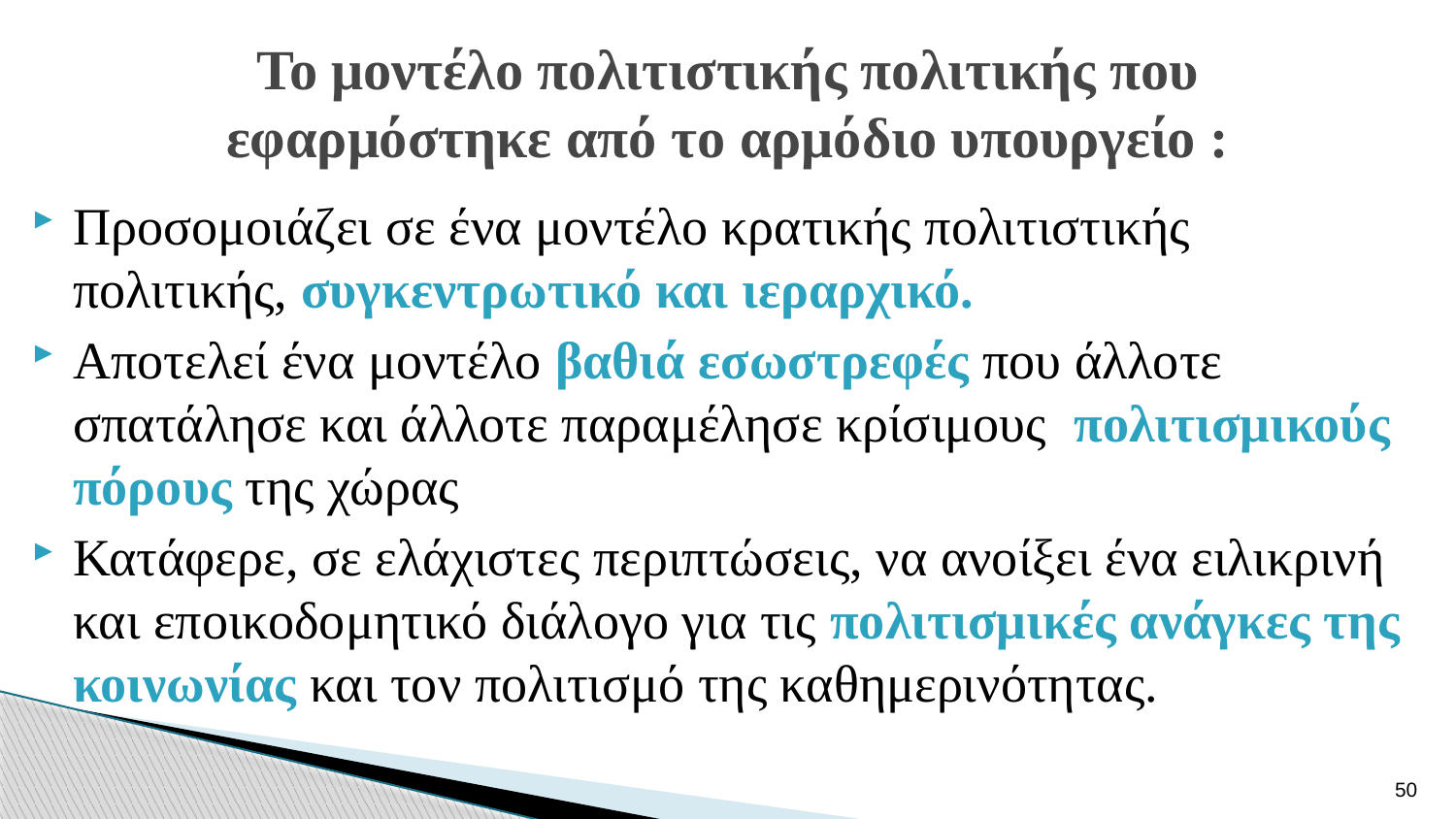

# Το μοντέλο πολιτιστικής πολιτικής που εφαρμόστηκε από το αρμόδιο υπουργείο :
Προσομοιάζει σε ένα μοντέλο κρατικής πολιτιστικής πολιτικής, συγκεντρωτικό και ιεραρχικό.
Αποτελεί ένα μοντέλο βαθιά εσωστρεφές που άλλοτε σπατάλησε και άλλοτε παραμέλησε κρίσιμους  πολιτισμικούς πόρους της χώρας
Κατάφερε, σε ελάχιστες περιπτώσεις, να ανοίξει ένα ειλικρινή και εποικοδομητικό διάλογο για τις πολιτισμικές ανάγκες της κοινωνίας και τον πολιτισμό της καθημερινότητας.

50